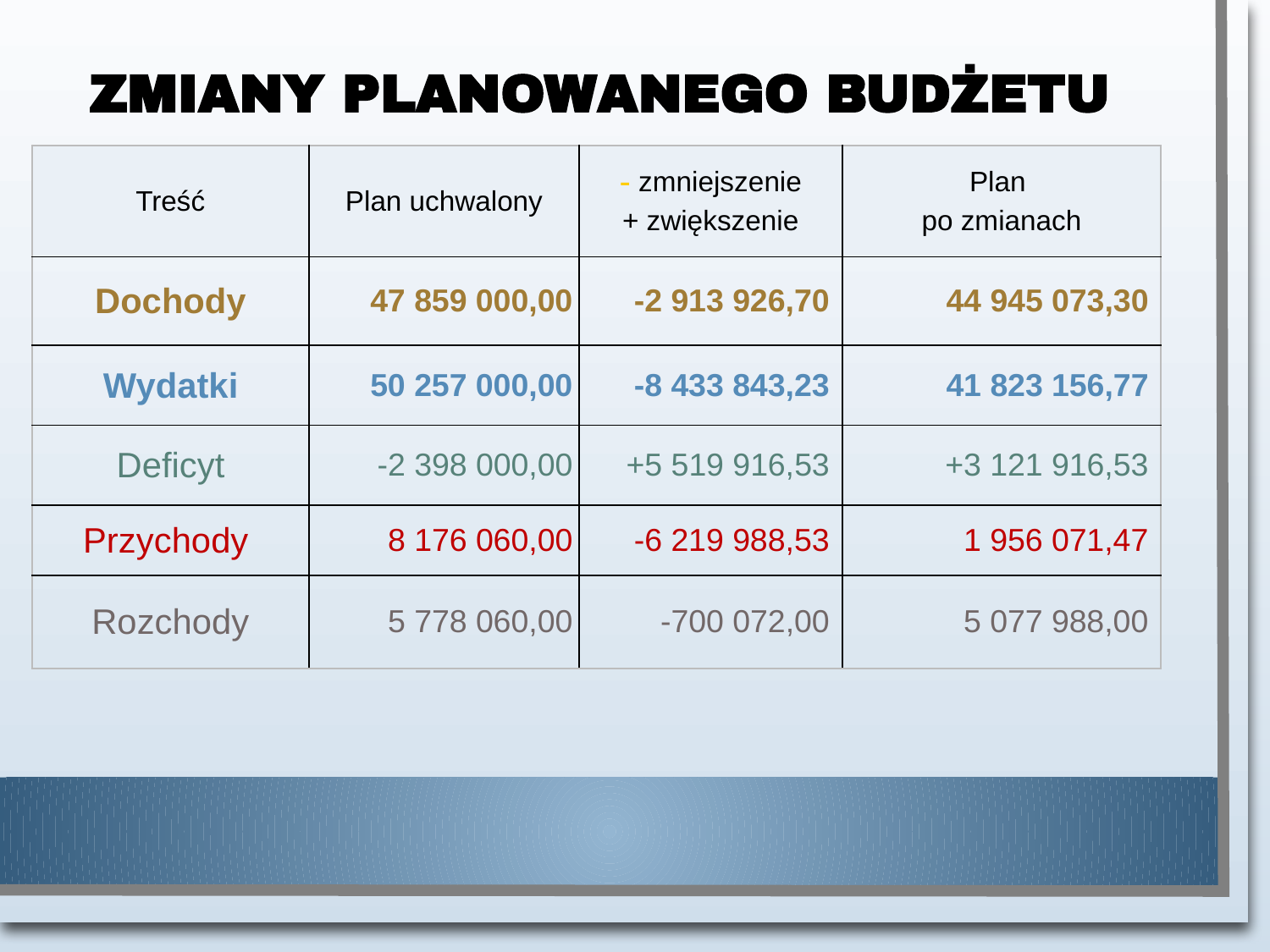

# Zmiany PLANOWANego BUDŻETu
| Treść | Plan uchwalony | zmniejszenie + zwiększenie | Plan po zmianach |
| --- | --- | --- | --- |
| Dochody | 47 859 000,00 | -2 913 926,70 | 44 945 073,30 |
| Wydatki | 50 257 000,00 | -8 433 843,23 | 41 823 156,77 |
| Deficyt | -2 398 000,00 | +5 519 916,53 | +3 121 916,53 |
| Przychody | 8 176 060,00 | -6 219 988,53 | 1 956 071,47 |
| Rozchody | 5 778 060,00 | -700 072,00 | 5 077 988,00 |